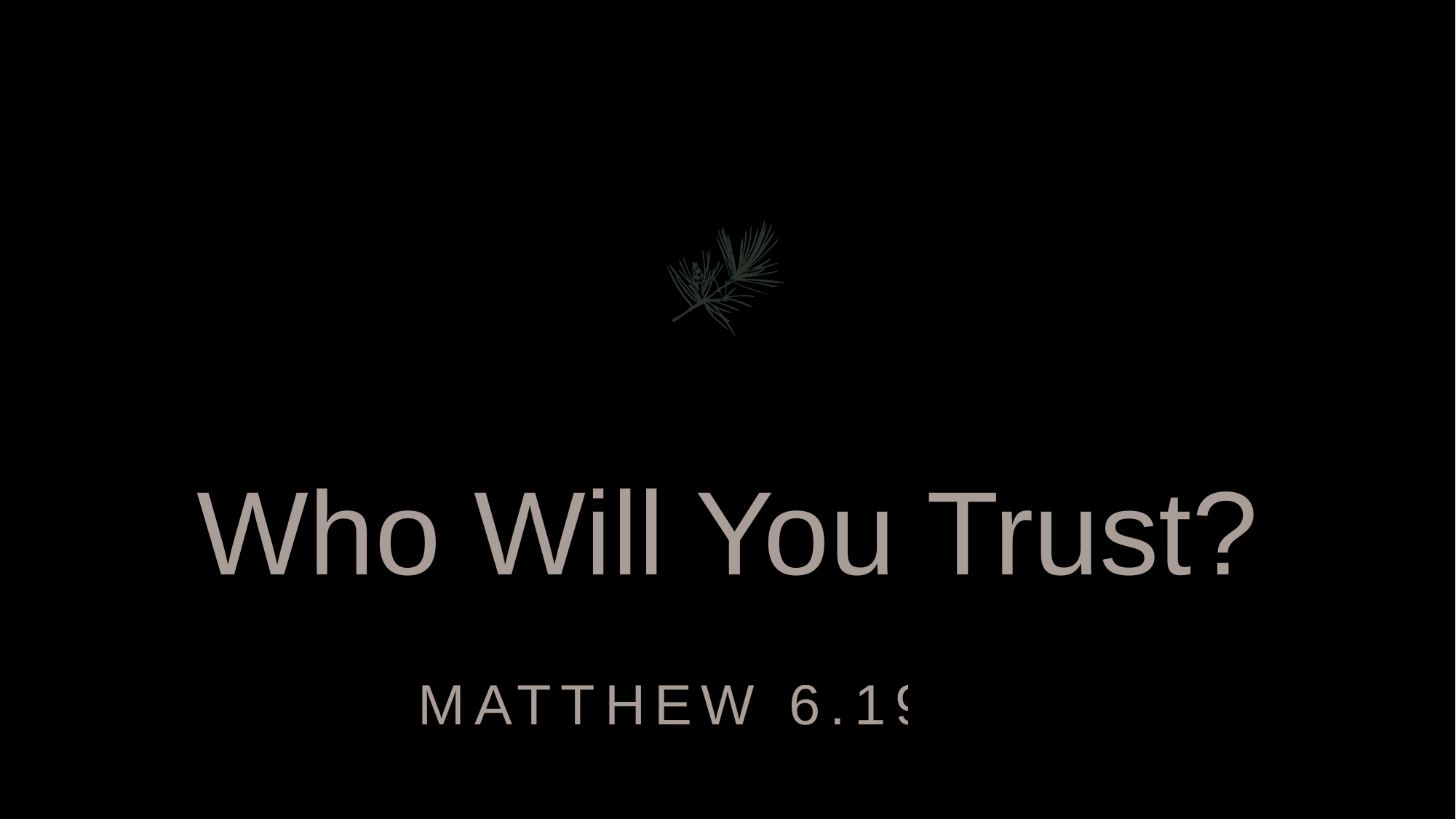

# Who Will You Trust?
Matthew 6.19-34